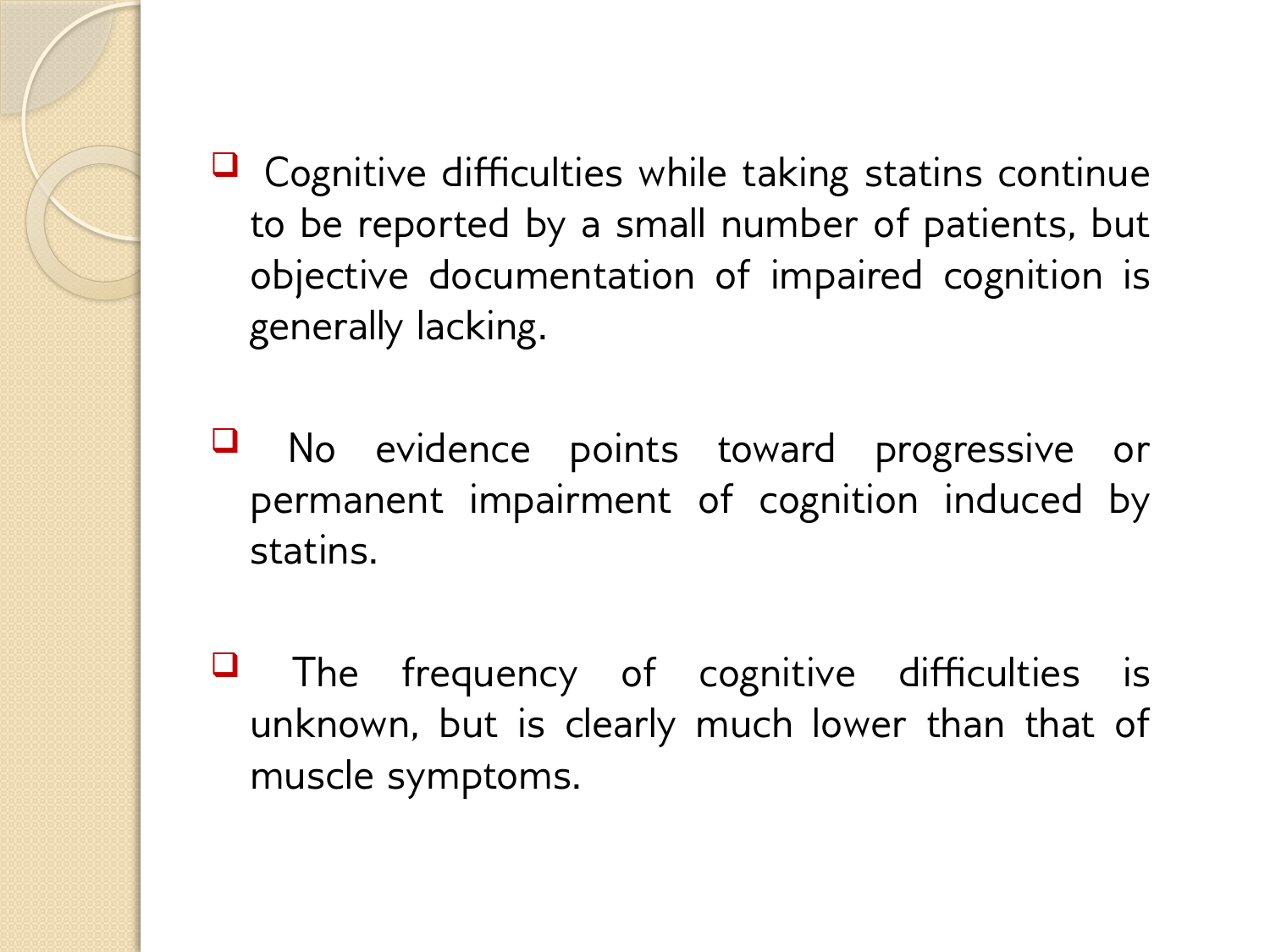

Cognitive difficulties while taking statins continue to be reported by a small number of patients, but objective documentation of impaired cognition is generally lacking.

 No evidence points toward progressive or permanent impairment of cognition induced by statins.

 The frequency of cognitive difficulties is unknown, but is clearly much lower than that of muscle symptoms.